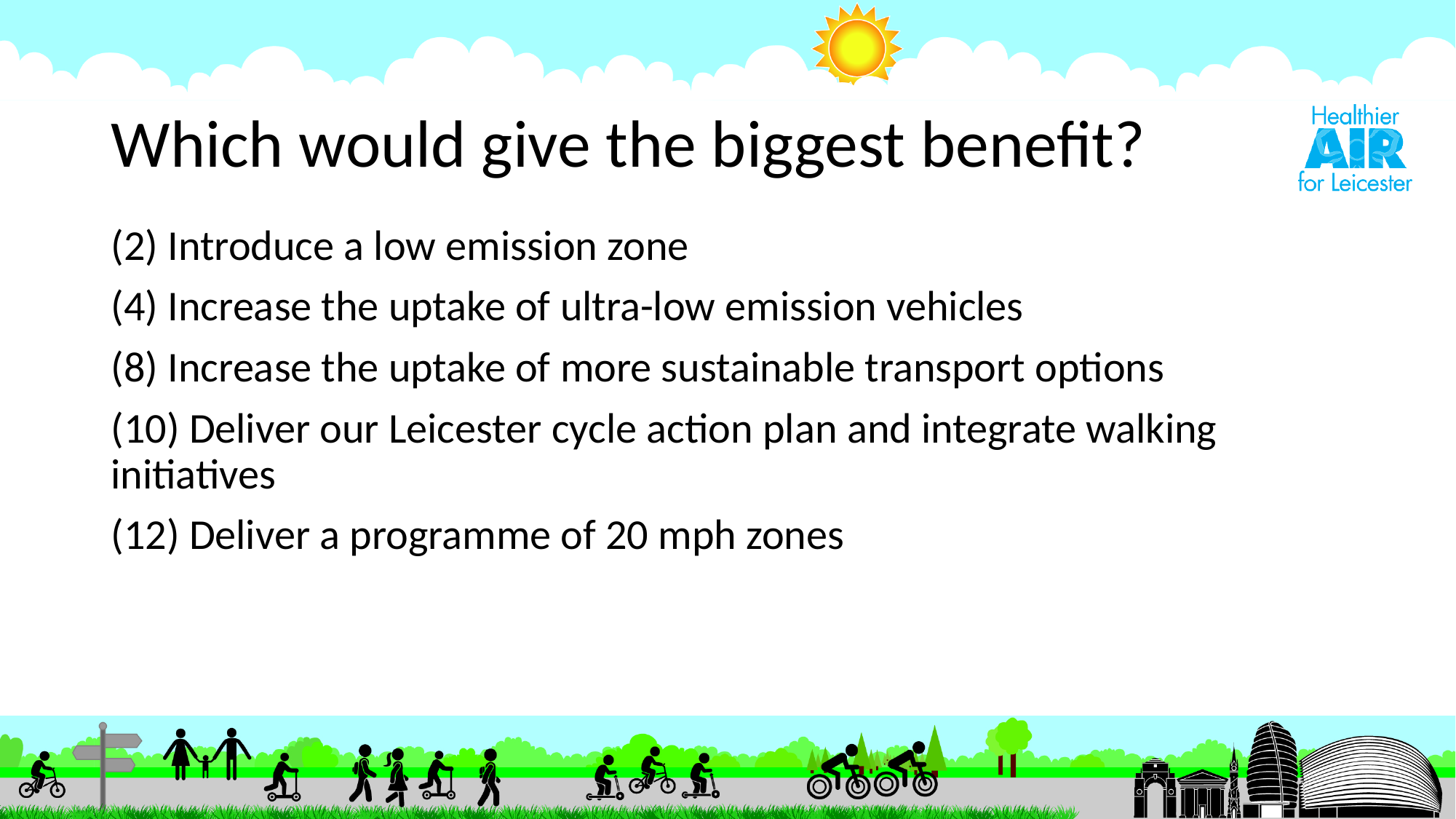

# Which would give the biggest benefit?
(2) Introduce a low emission zone
(4) Increase the uptake of ultra-low emission vehicles
(8) Increase the uptake of more sustainable transport options
(10) Deliver our Leicester cycle action plan and integrate walking initiatives
(12) Deliver a programme of 20 mph zones